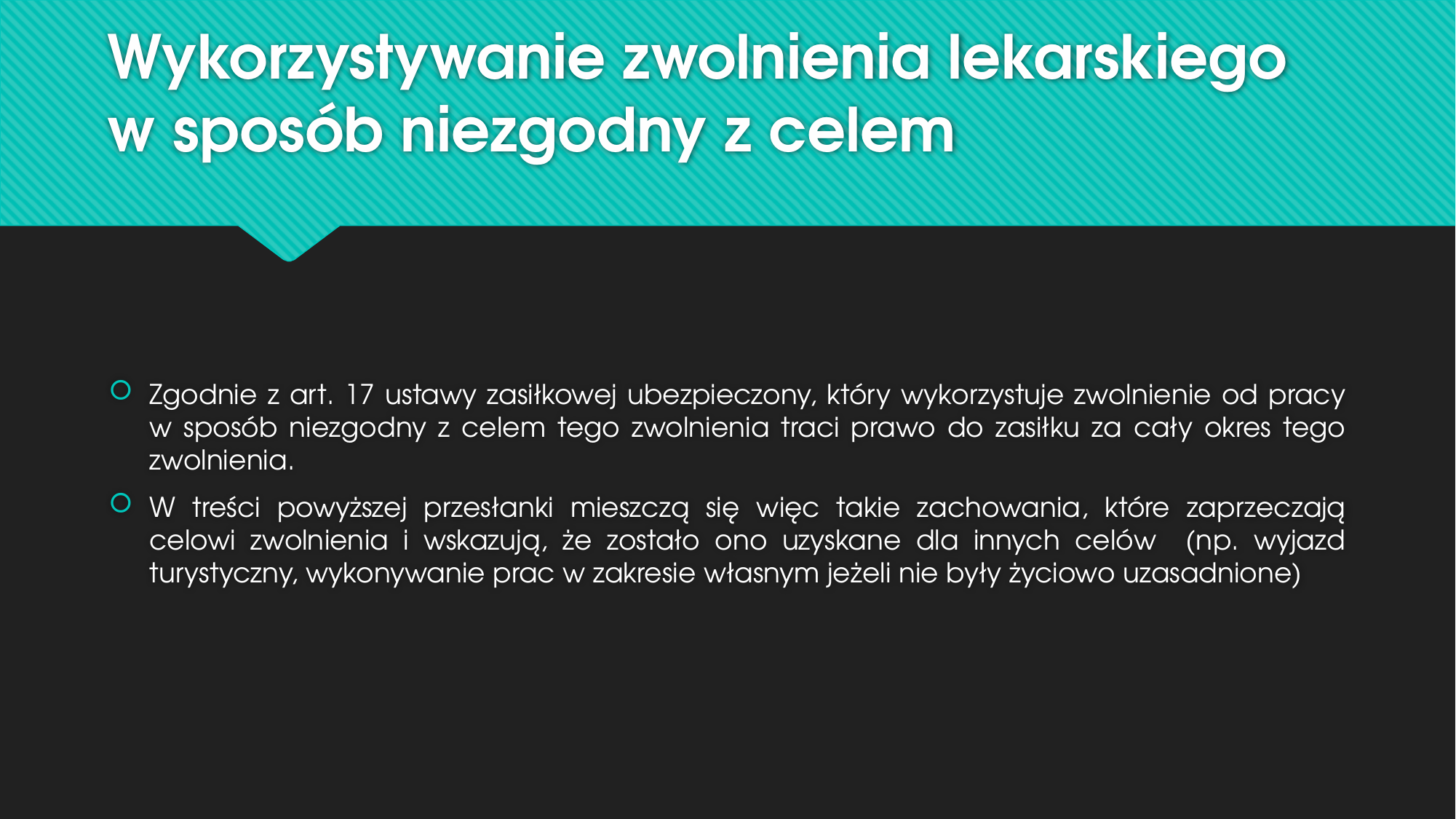

# Wykorzystywanie zwolnienia lekarskiego w sposób niezgodny z celem
Zgodnie z art. 17 ustawy zasiłkowej ubezpieczony, który wykorzystuje zwolnienie od pracy w sposób niezgodny z celem tego zwolnienia traci prawo do zasiłku za cały okres tego zwolnienia.
W treści powyższej przesłanki mieszczą się więc takie zachowania, które zaprzeczają celowi zwolnienia i wskazują, że zostało ono uzyskane dla innych celów  (np. wyjazd turystyczny, wykonywanie prac w zakresie własnym jeżeli nie były życiowo uzasadnione)